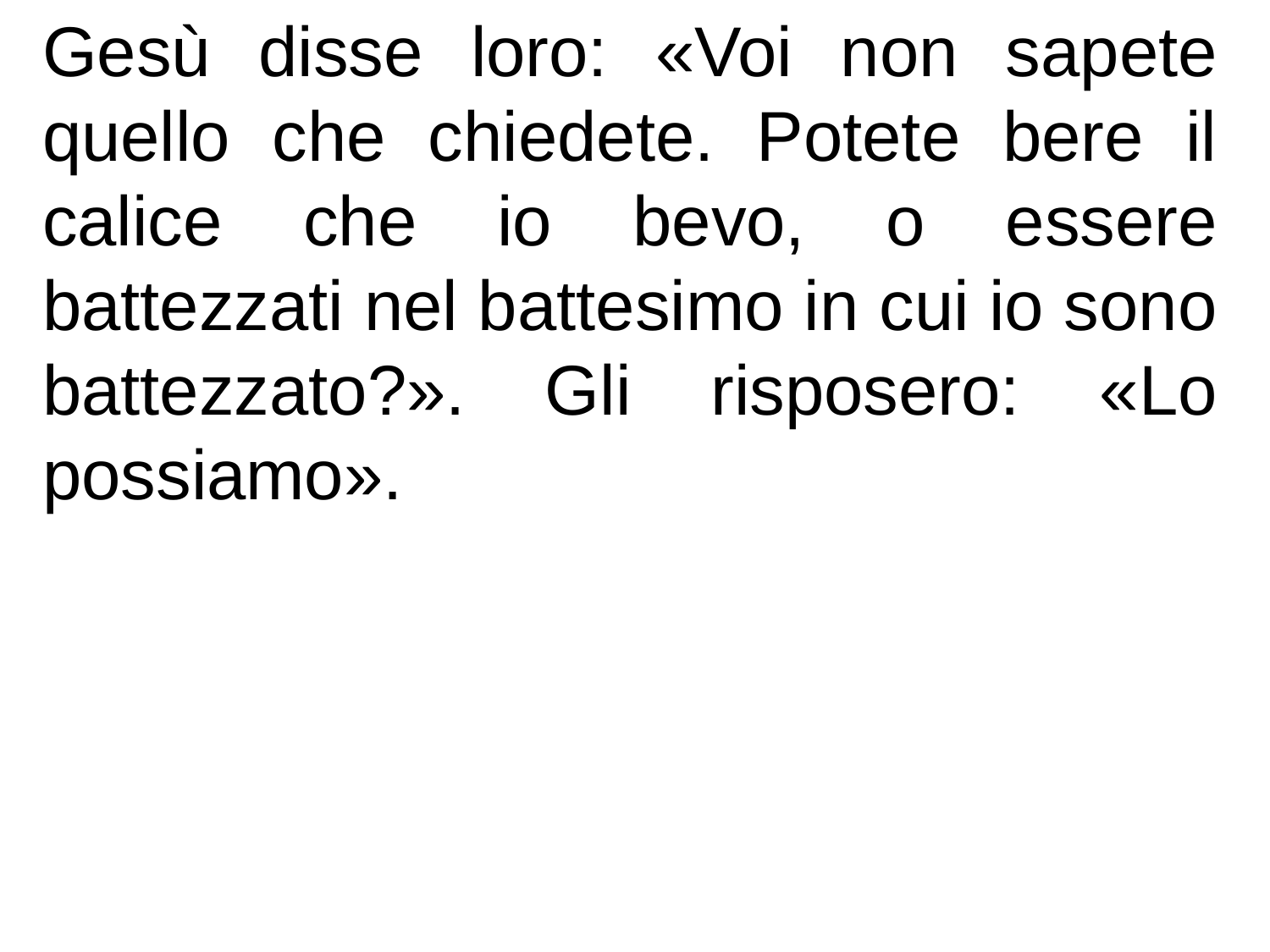

Gesù disse loro: «Voi non sapete quello che chiedete. Potete bere il calice che io bevo, o essere battezzati nel battesimo in cui io sono battezzato?». Gli risposero: «Lo possiamo».